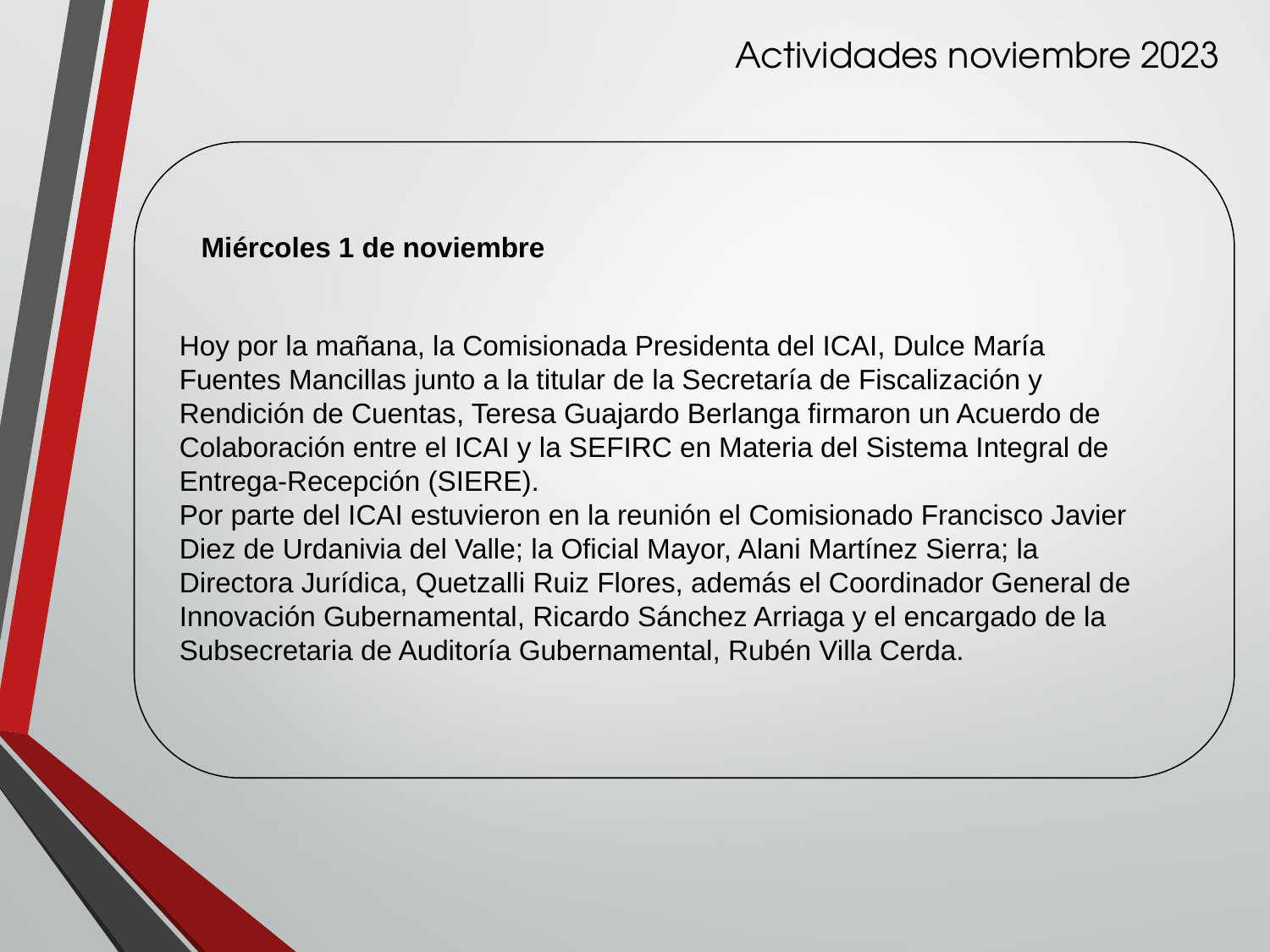

Actividades noviembre 2023

Miércoles 1 de noviembre
Hoy por la mañana, la Comisionada Presidenta del ICAI, Dulce María Fuentes Mancillas junto a la titular de la Secretaría de Fiscalización y Rendición de Cuentas, Teresa Guajardo Berlanga firmaron un Acuerdo de Colaboración entre el ICAI y la SEFIRC en Materia del Sistema Integral de Entrega-Recepción (SIERE).
Por parte del ICAI estuvieron en la reunión el Comisionado Francisco Javier Diez de Urdanivia del Valle; la Oficial Mayor, Alani Martínez Sierra; la Directora Jurídica, Quetzalli Ruiz Flores, además el Coordinador General de Innovación Gubernamental, Ricardo Sánchez Arriaga y el encargado de la Subsecretaria de Auditoría Gubernamental, Rubén Villa Cerda.